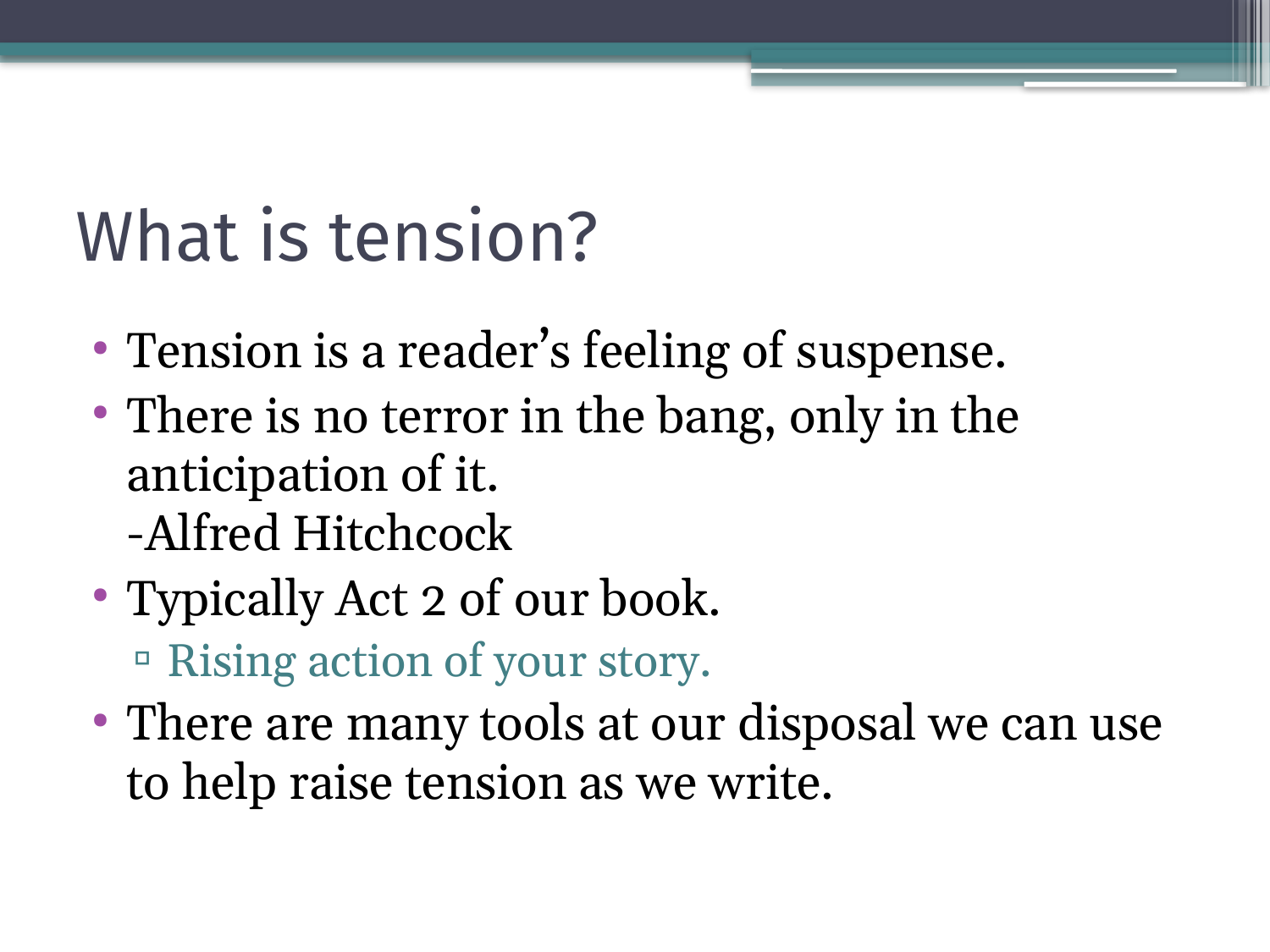

# What is tension?
Tension is a reader’s feeling of suspense.
There is no terror in the bang, only in the anticipation of it.
-Alfred Hitchcock
Typically Act 2 of our book.
Rising action of your story.
There are many tools at our disposal we can use to help raise tension as we write.